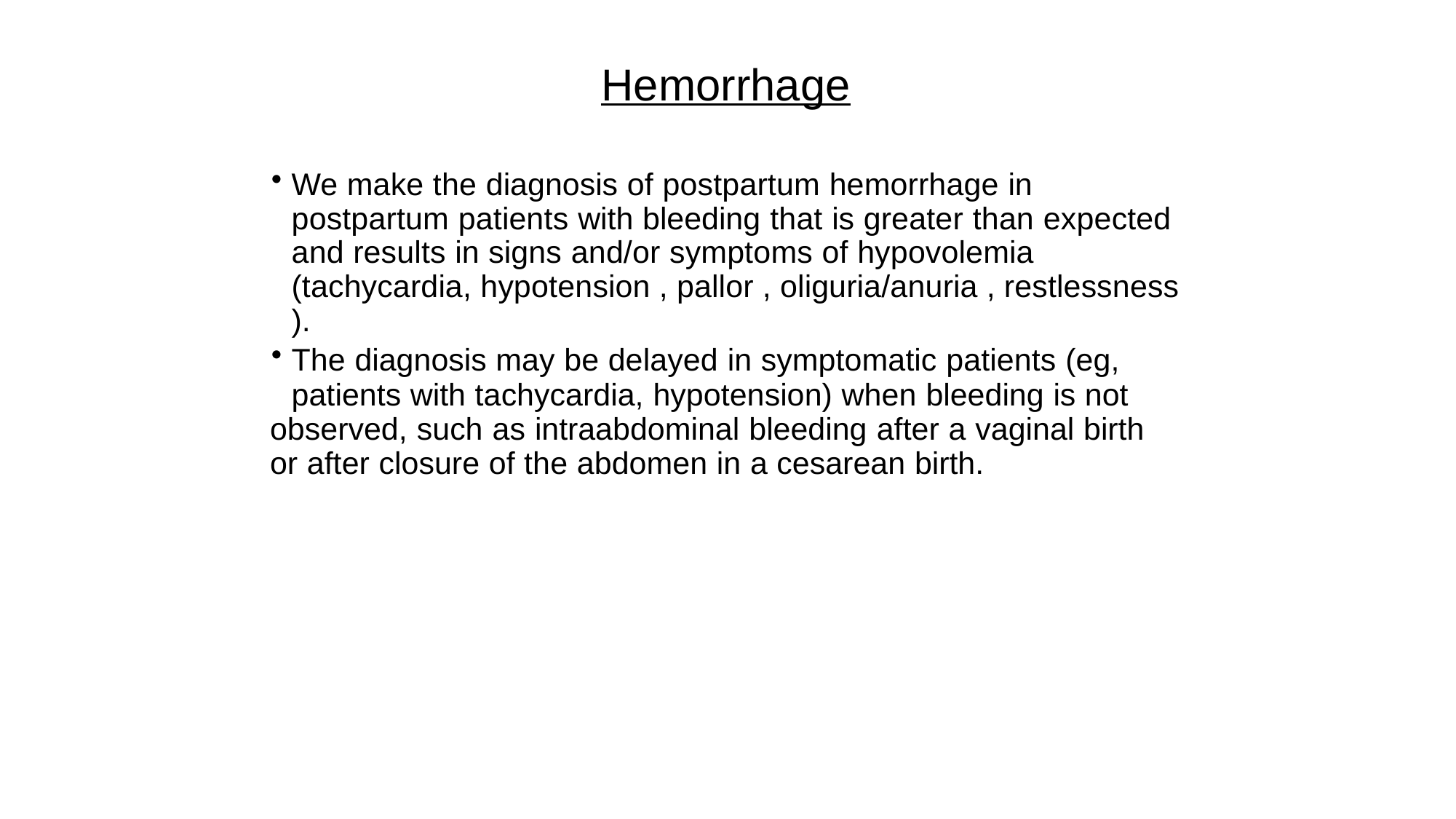

# Hemorrhage
We make the diagnosis of postpartum hemorrhage in  postpartum patients with bleeding that is greater than expected  and results in signs and/or symptoms of hypovolemia (tachycardia, hypotension , pallor , oliguria/anuria , restlessness ).
The diagnosis may be delayed in symptomatic patients (eg,
patients with tachycardia, hypotension) when bleeding is not  observed, such as intraabdominal bleeding after a vaginal birth  or after closure of the abdomen in a cesarean birth.